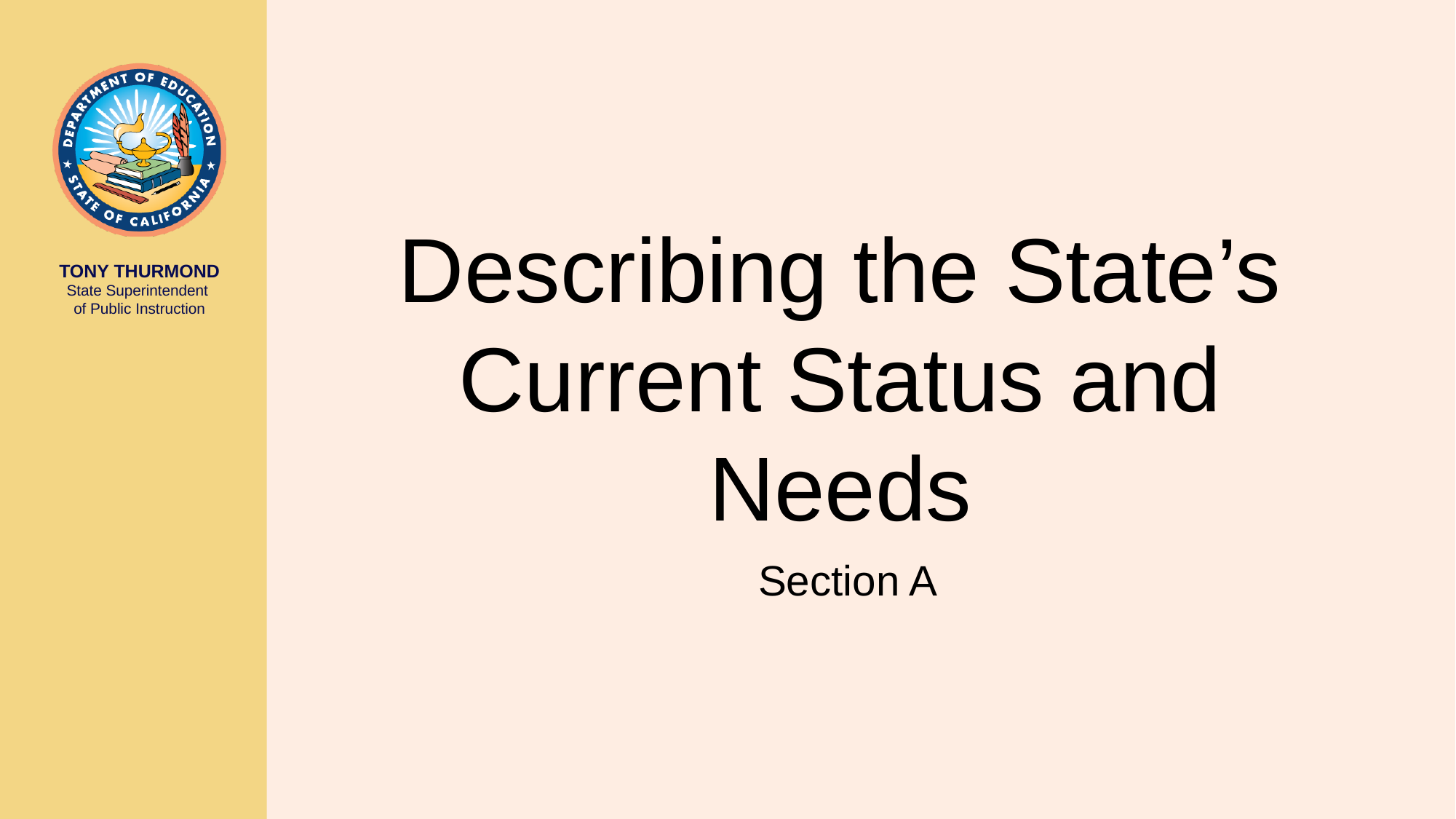

# Describing the State’s Current Status and Needs
Section A